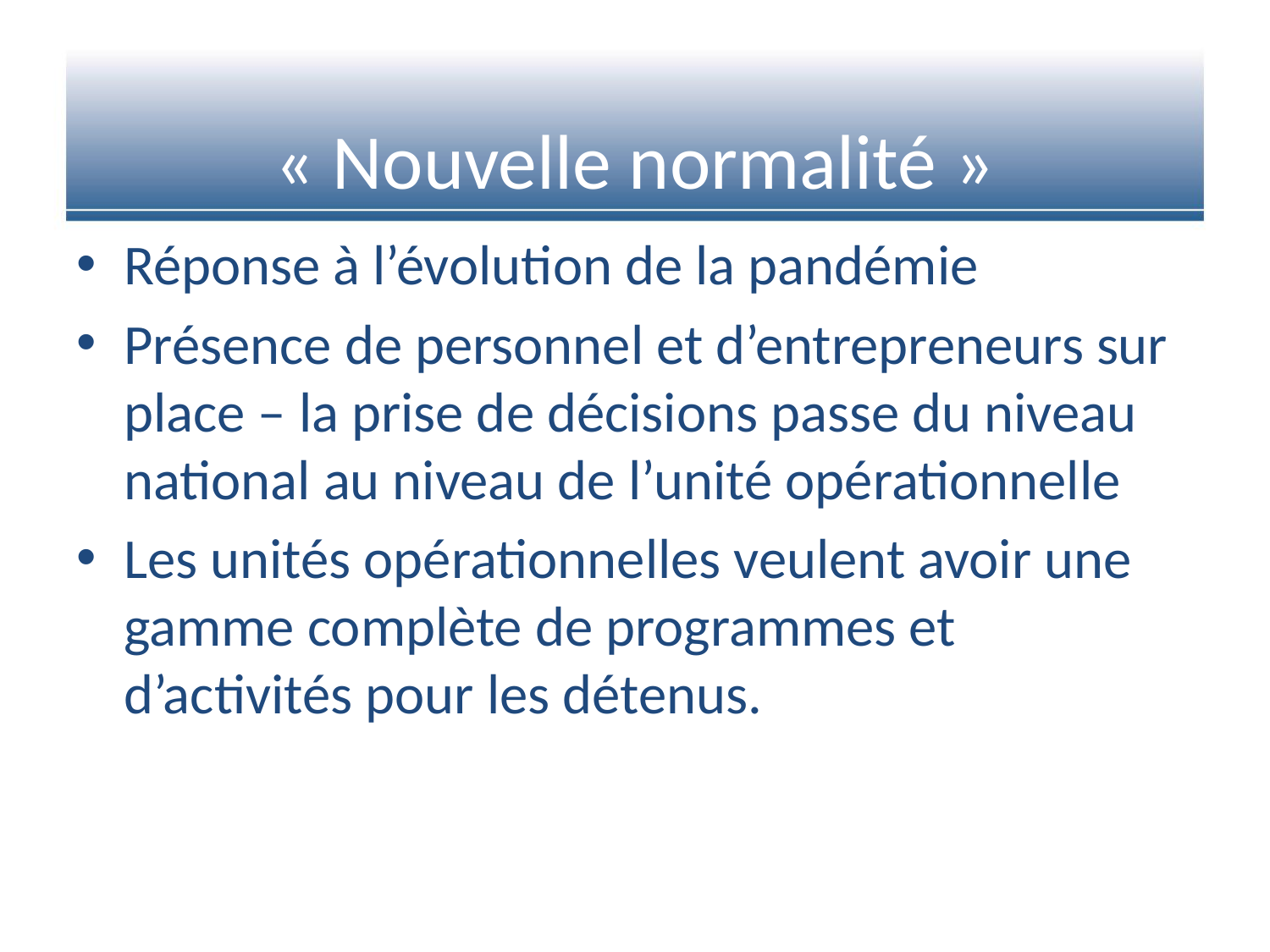

# « Nouvelle normalité »
Réponse à l’évolution de la pandémie
Présence de personnel et d’entrepreneurs sur place – la prise de décisions passe du niveau national au niveau de l’unité opérationnelle
Les unités opérationnelles veulent avoir une gamme complète de programmes et d’activités pour les détenus.